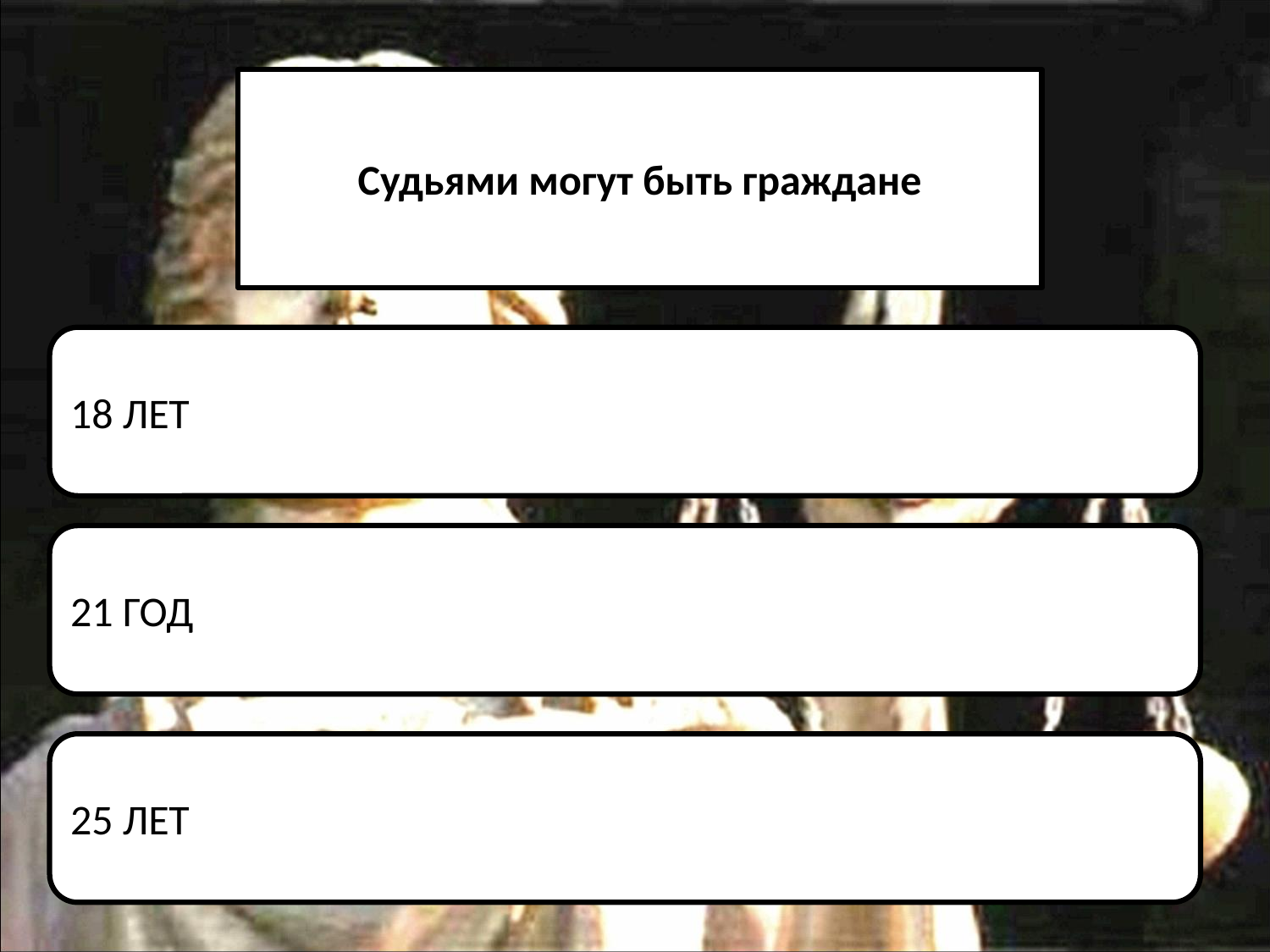

Судьями могут быть граждане
18 ЛЕТ
21 ГОД
25 ЛЕТ